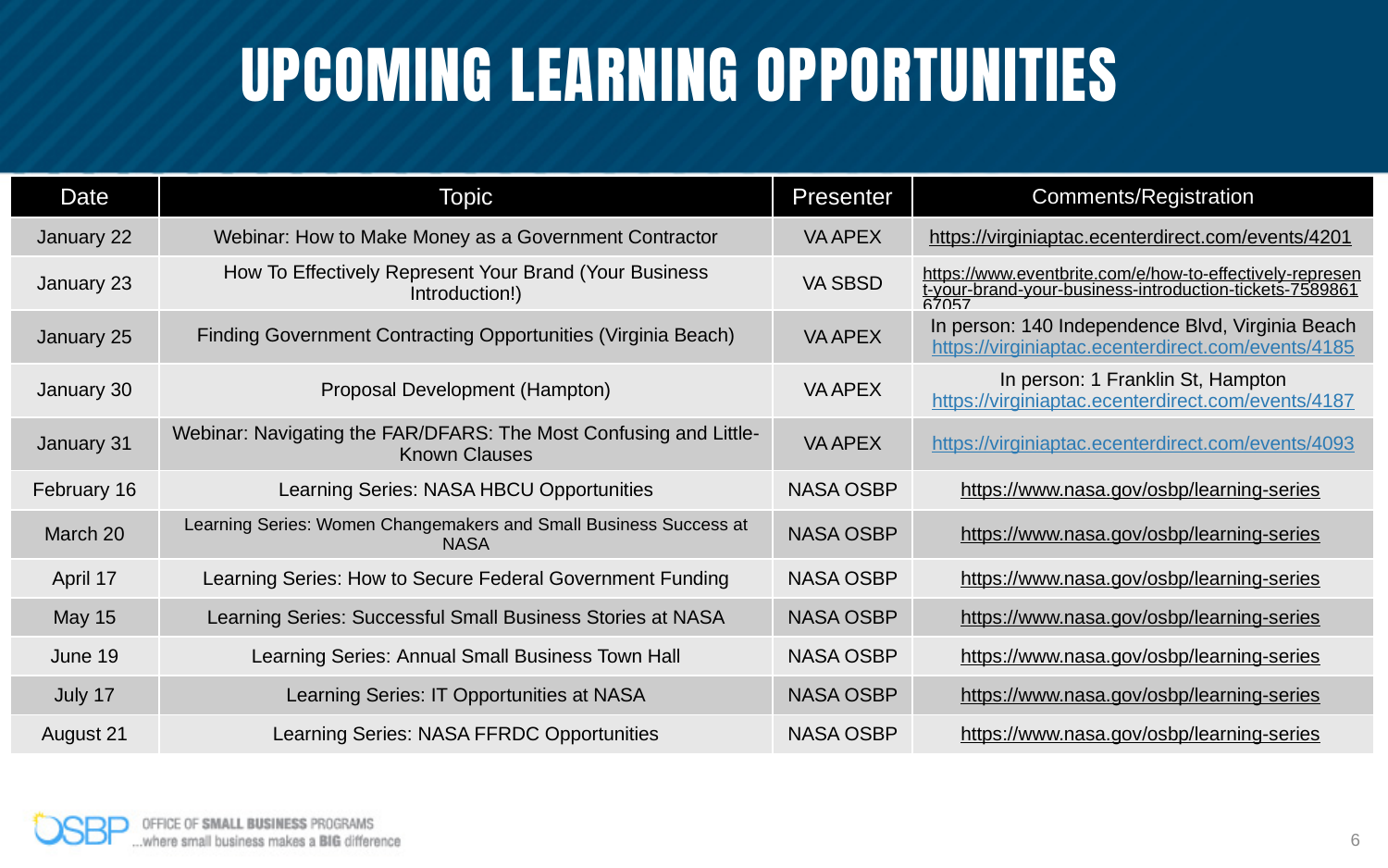

# Upcoming Learning Opportunities
| Date | Topic | Presenter | Comments/Registration |
| --- | --- | --- | --- |
| January 22 | Webinar: How to Make Money as a Government Contractor | VA APEX | https://virginiaptac.ecenterdirect.com/events/4201 |
| January 23 | How To Effectively Represent Your Brand (Your Business Introduction!) | VA SBSD | https://www.eventbrite.com/e/how-to-effectively-represent-your-brand-your-business-introduction-tickets-758986167057? |
| January 25 | Finding Government ﻿Contracting Opportunities (Virginia Beach) | VA APEX | In person: 140 Independence Blvd, Virginia Beach https://virginiaptac.ecenterdirect.com/events/4185 |
| January 30 | Proposal Development (Hampton) | VA APEX | In person: 1 Franklin St, Hampton https://virginiaptac.ecenterdirect.com/events/4187 |
| January 31 | Webinar: Navigating the FAR/DFARS: The Most Confusing and Little-Known Clauses | VA APEX | https://virginiaptac.ecenterdirect.com/events/4093 |
| February 16 | Learning Series: NASA HBCU Opportunities | NASA OSBP | https://www.nasa.gov/osbp/learning-series |
| March 20 | Learning Series: Women Changemakers and Small Business Success at NASA | NASA OSBP | https://www.nasa.gov/osbp/learning-series |
| April 17 | Learning Series: How to Secure Federal Government Funding | NASA OSBP | https://www.nasa.gov/osbp/learning-series |
| May 15 | Learning Series: Successful Small Business Stories at NASA | NASA OSBP | https://www.nasa.gov/osbp/learning-series |
| June 19 | Learning Series: Annual Small Business Town Hall | NASA OSBP | https://www.nasa.gov/osbp/learning-series |
| July 17 | Learning Series: IT Opportunities at NASA | NASA OSBP | https://www.nasa.gov/osbp/learning-series |
| August 21 | Learning Series: NASA FFRDC Opportunities | NASA OSBP | https://www.nasa.gov/osbp/learning-series |
6